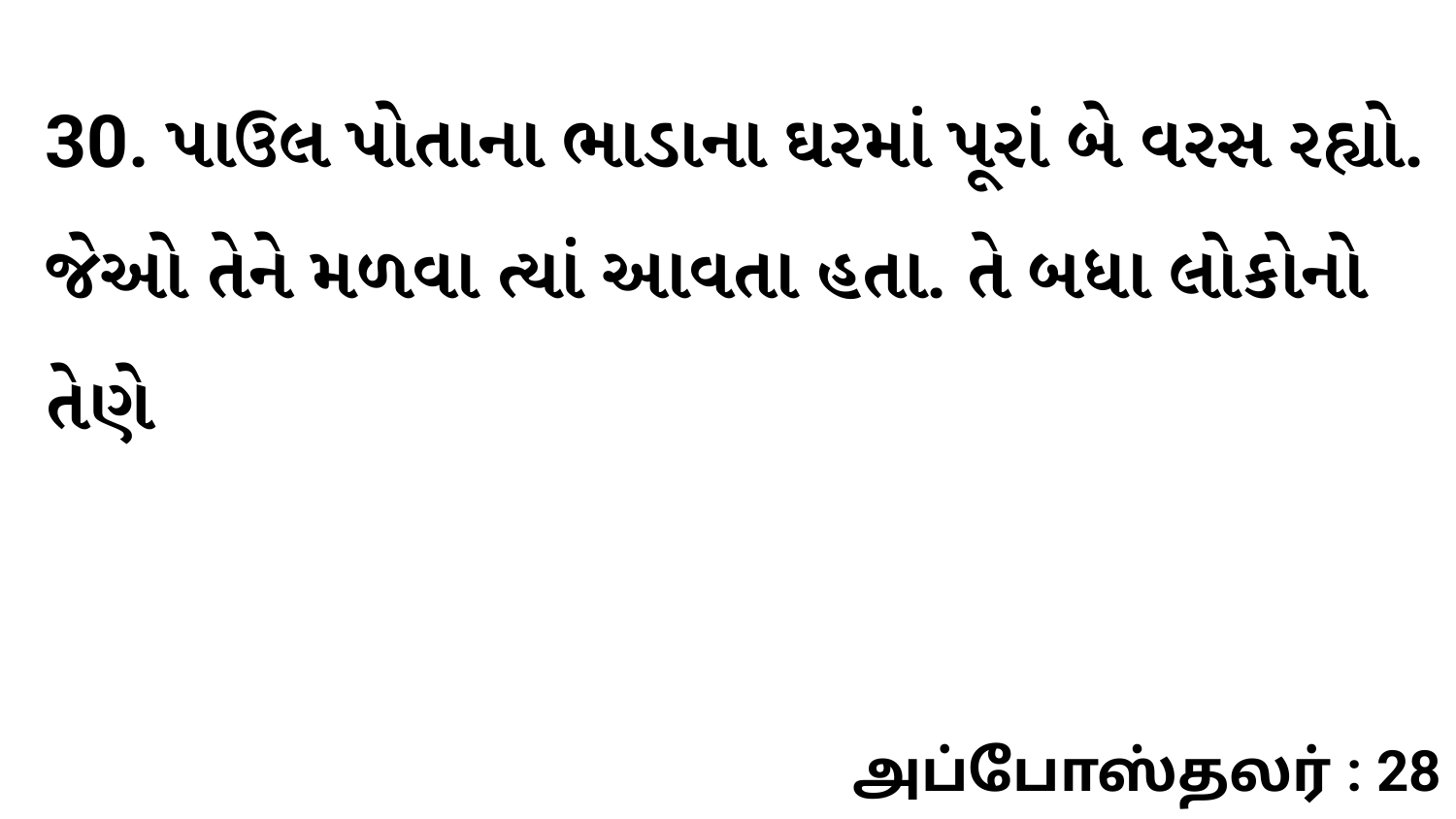

30. પાઉલ પોતાના ભાડાના ઘરમાં પૂરાં બે વરસ રહ્યો. જેઓ તેને મળવા ત્યાં આવતા હતા. તે બધા લોકોનો તેણે
அப்போஸ்தலர் : 28